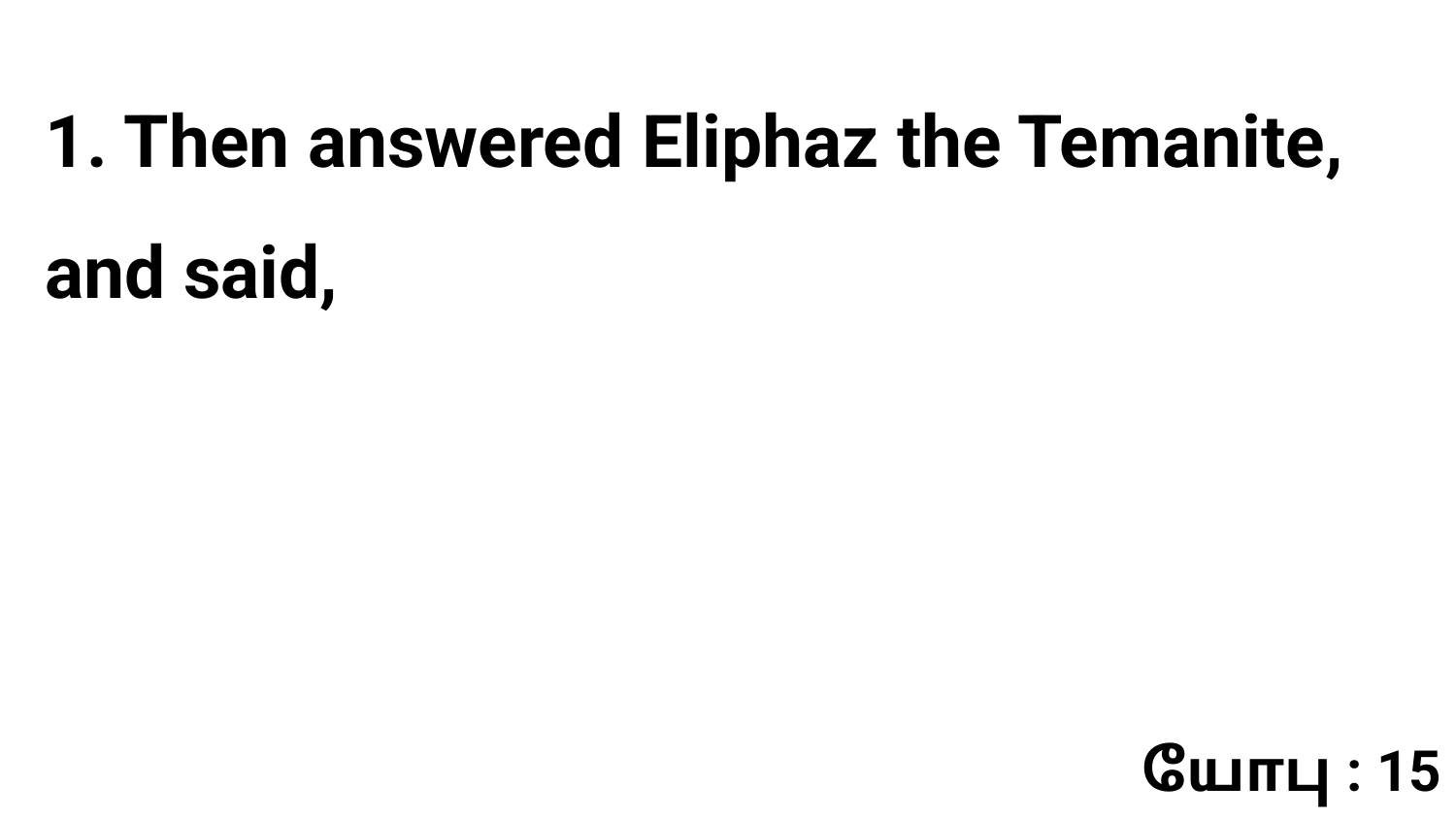

1. Then answered Eliphaz the Temanite, and said,
யோபு : 15